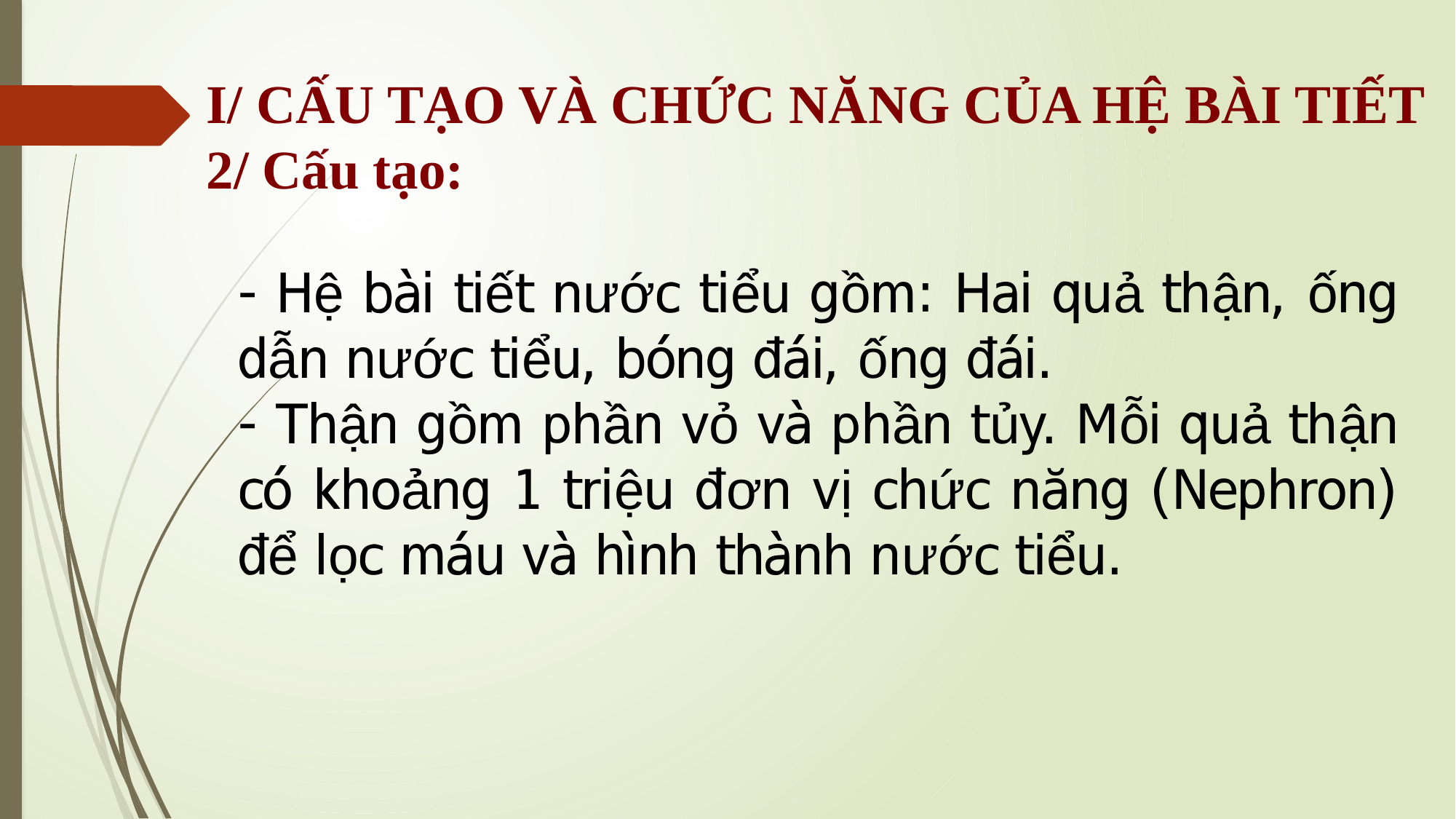

I/ CẤU TẠO VÀ CHỨC NĂNG CỦA HỆ BÀI TIẾT
2/ Cấu tạo:
- Hệ bài tiết nước tiểu gồm: Hai quả thận, ống dẫn nước tiểu, bóng đái, ống đái.
- Thận gồm phần vỏ và phần tủy. Mỗi quả thận có khoảng 1 triệu đơn vị chức năng (Nephron) để lọc máu và hình thành nước tiểu.